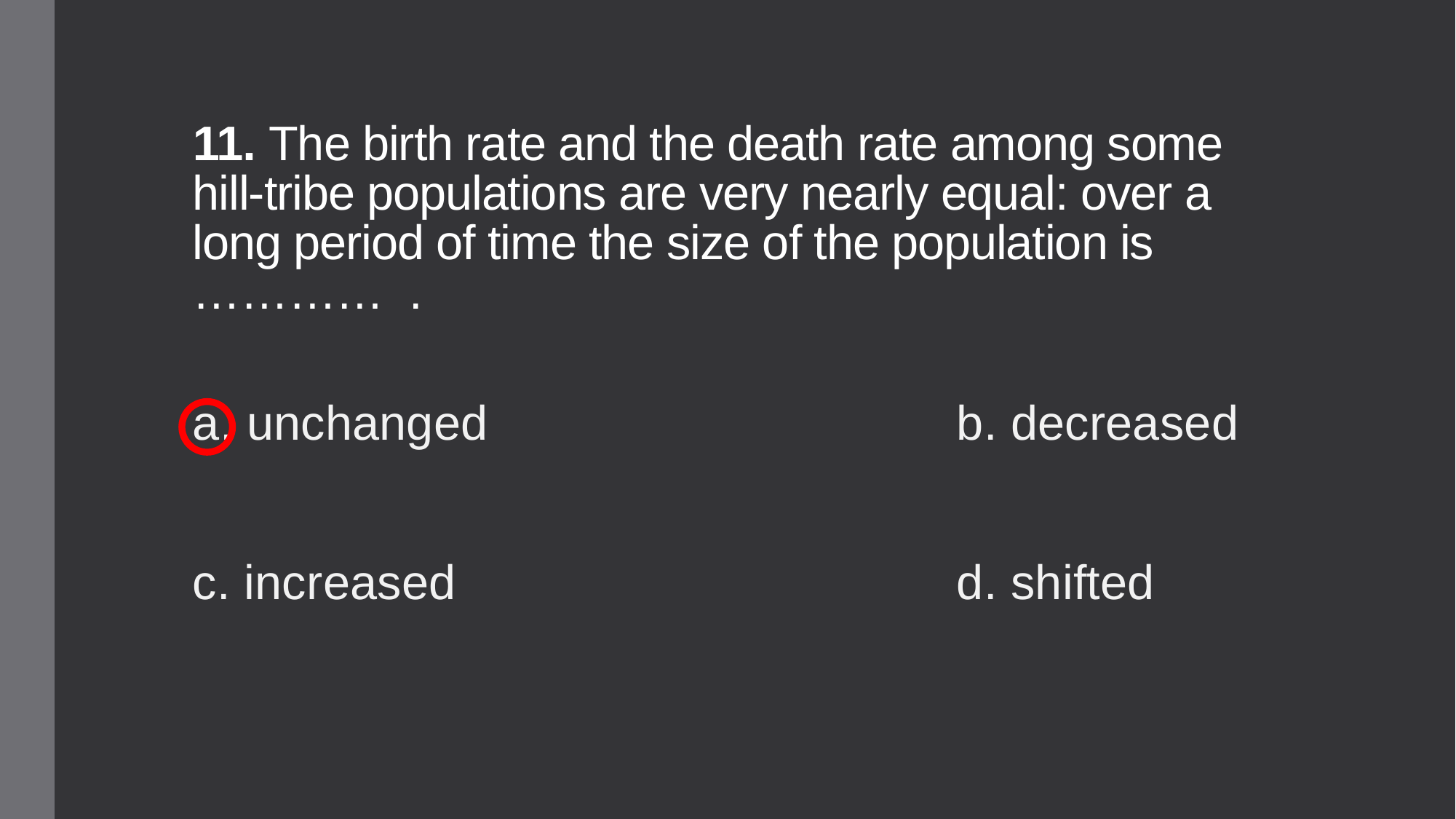

# 11. The birth rate and the death rate among some hill-tribe populations are very nearly equal: over a long period of time the size of the population is …………  .
a. unchanged					b. decreased

c. increased					d. shifted